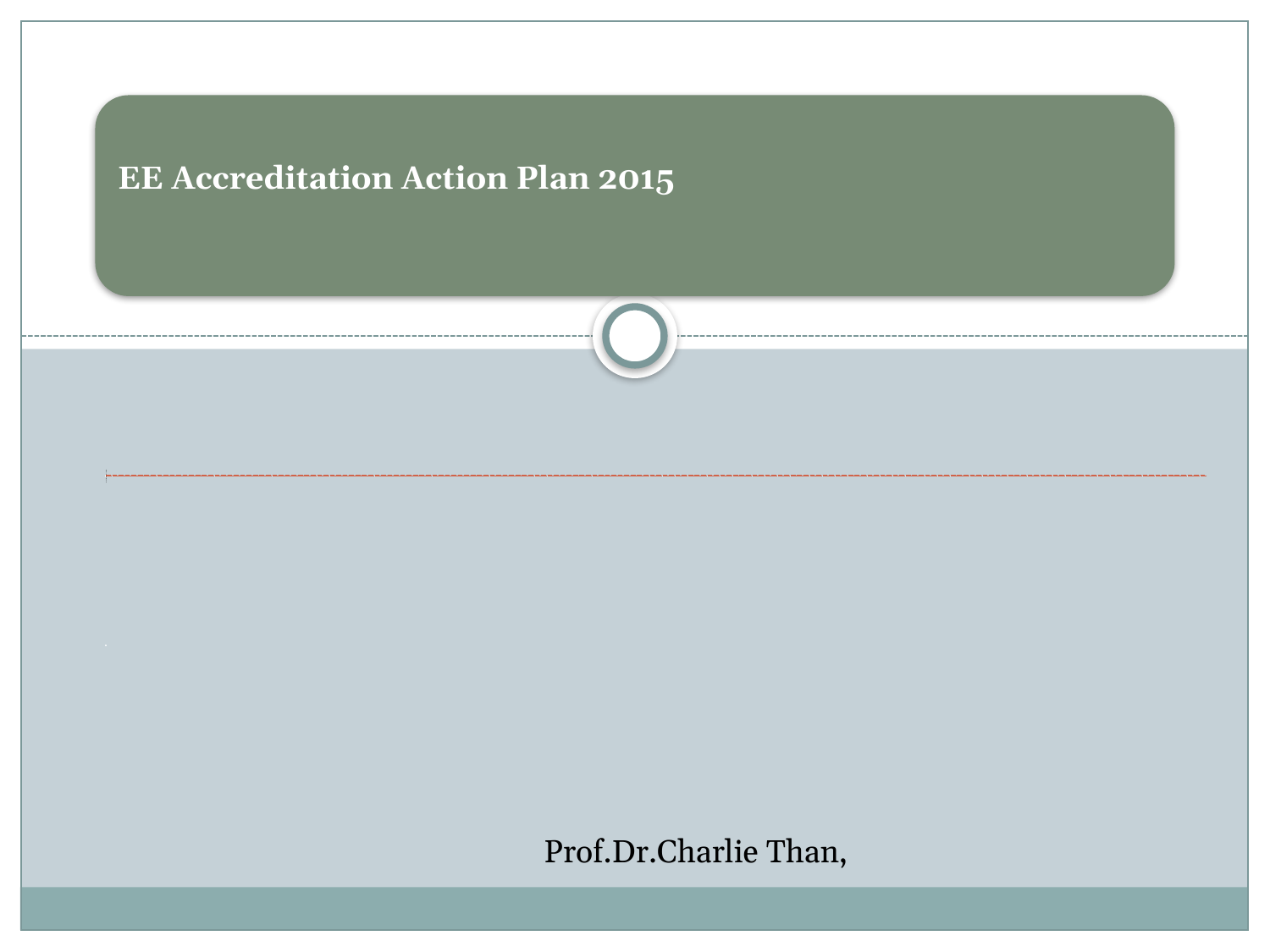

EE Accreditation Action Plan 2015
13.1.2015
Prof.Dr.Charlie Than,